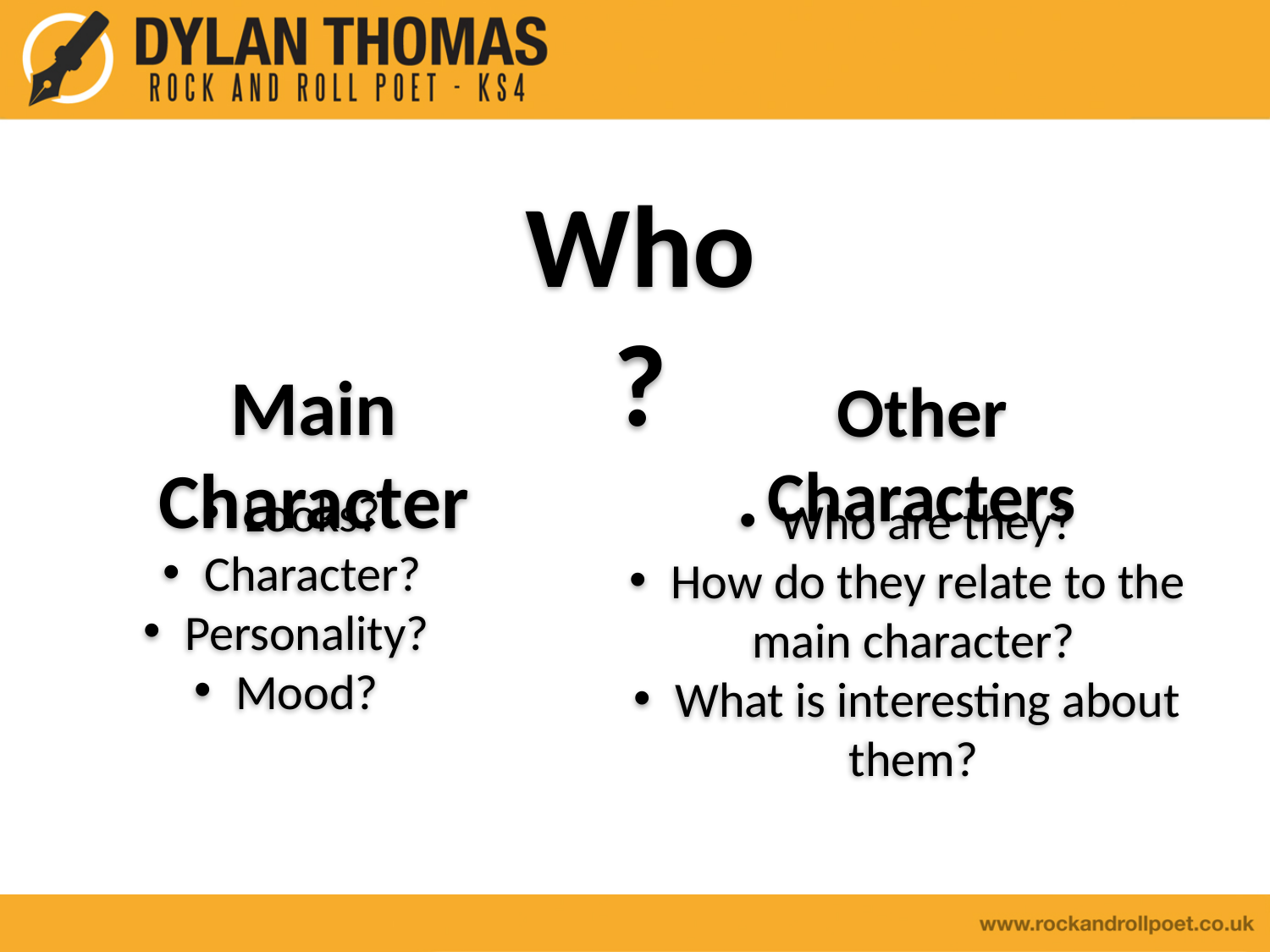

Who?
Main Character
Other Characters
 Looks?
 Character?
 Personality?
 Mood?
 Who are they?
 How do they relate to the main character?
 What is interesting about them?